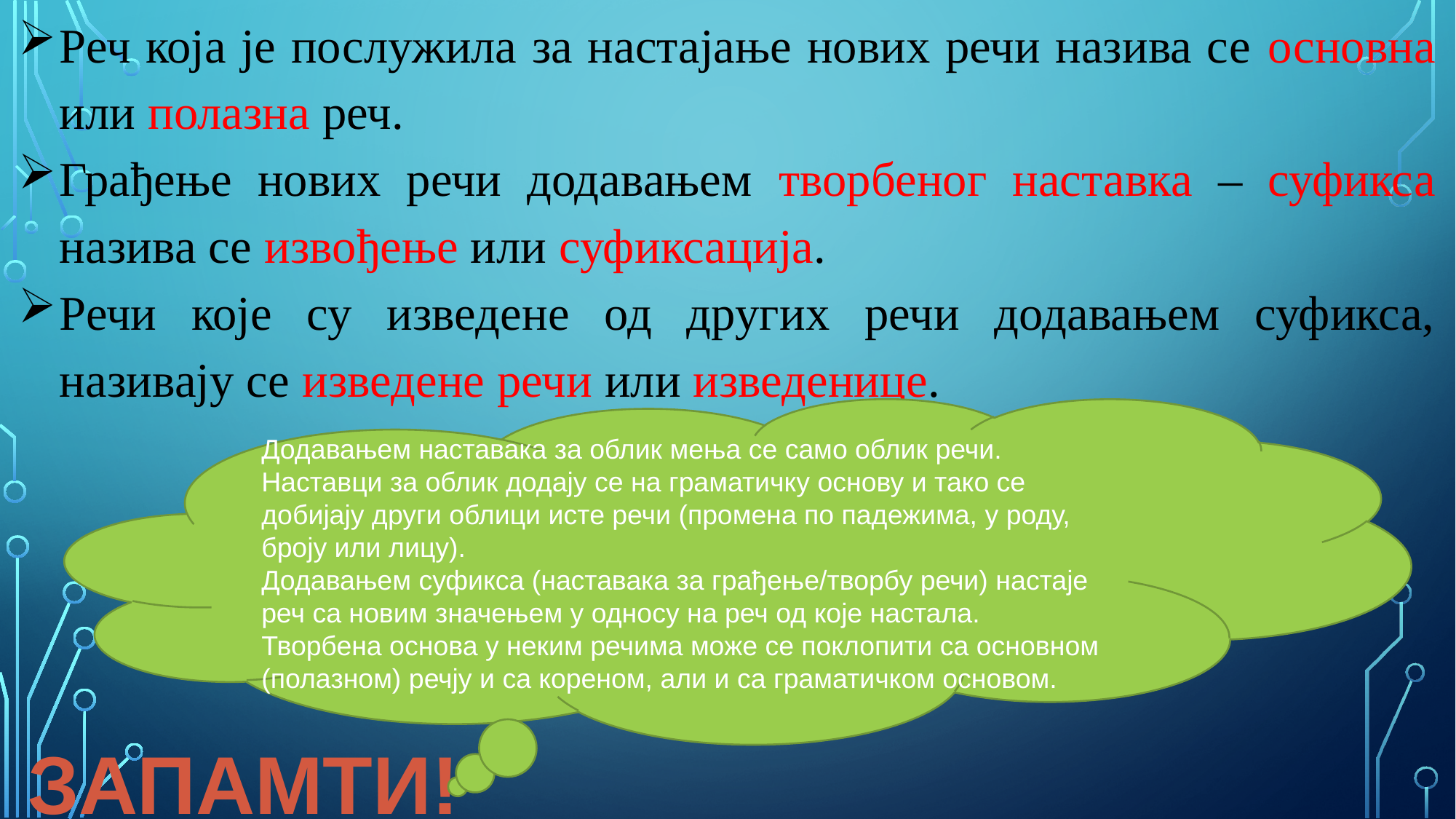

Реч која је послужила за настајање нових речи назива се основна или полазна реч.
Грађење нових речи додавањем творбеног наставка – суфикса назива се извођење или суфиксација.
Речи које су изведене од других речи додавањем суфикса, називају се изведене речи или изведенице.
Додавањем наставака за облик мења се само облик речи. Наставци за облик додају се на граматичку основу и тако се добијају други облици исте речи (промена по падежима, у роду, броју или лицу).
Додавањем суфикса (наставака за грађење/творбу речи) настаје реч са новим значењем у односу на реч од које настала.
Творбена основа у неким речима може се поклопити са основном (полазном) речју и са кореном, али и са граматичком основом.
ЗАПАМТИ!